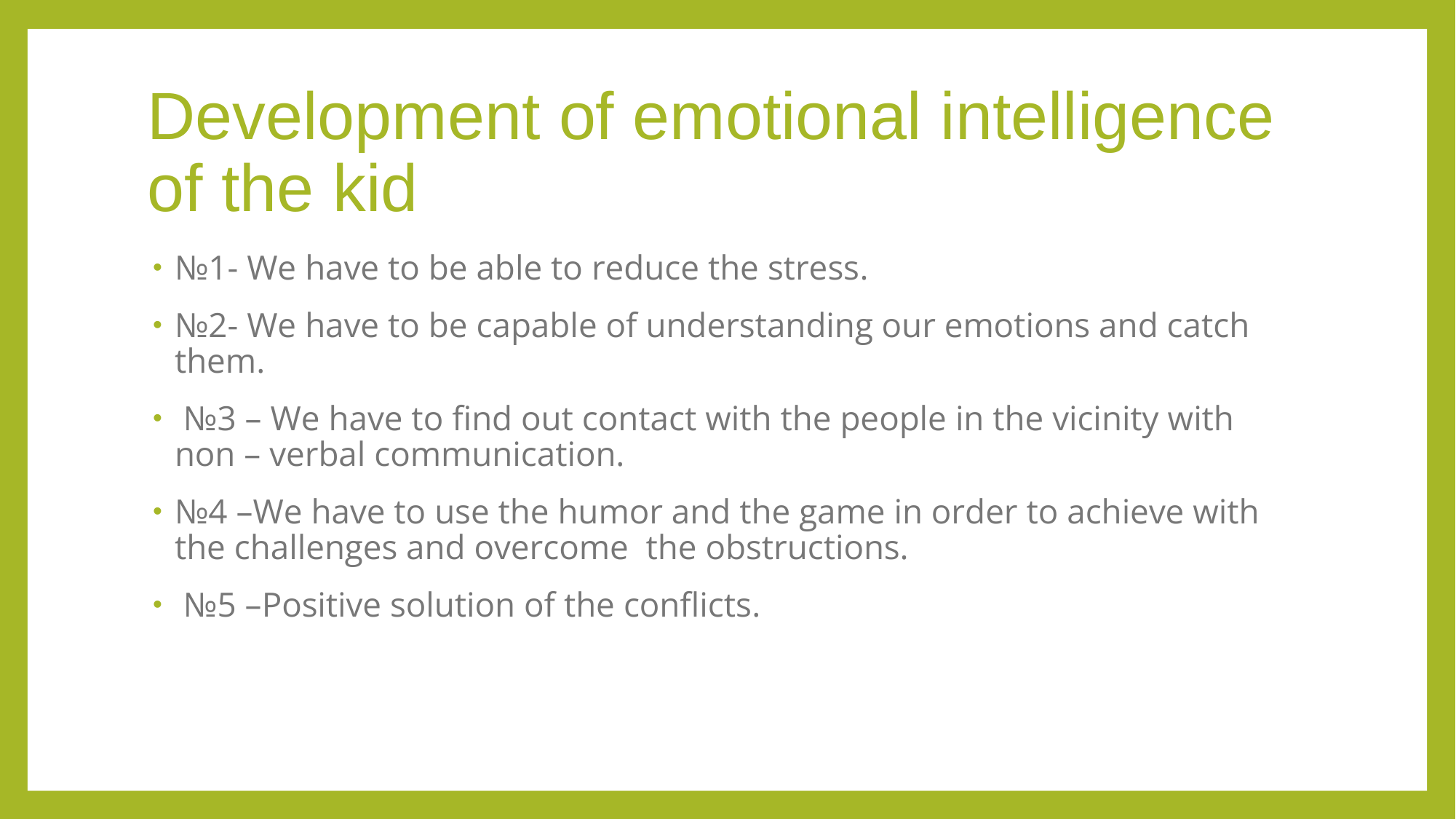

# Development of emotional intelligence of the kid
№1- We have to be able to reduce the stress.
№2- We have to be capable of understanding our emotions and catch them.
 №3 – We have to find out contact with the people in the vicinity with non – verbal communication.
№4 –We have to use the humor and the game in order to achieve with the challenges and overcome  the obstructions.
 №5 –Positive solution of the conflicts.